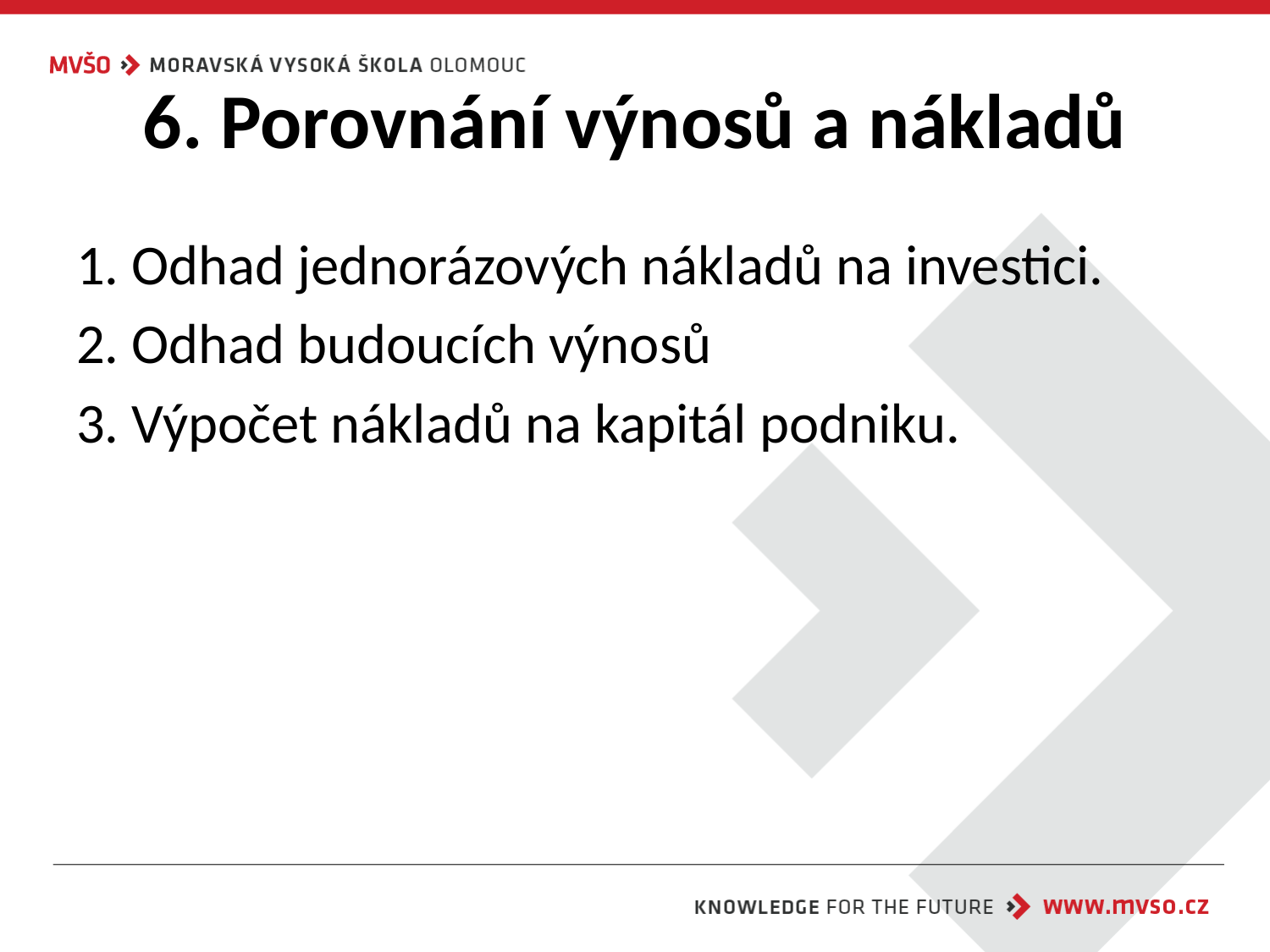

# 6. Porovnání výnosů a nákladů
1. Odhad jednorázových nákladů na investici.
2. Odhad budoucích výnosů
3. Výpočet nákladů na kapitál podniku.